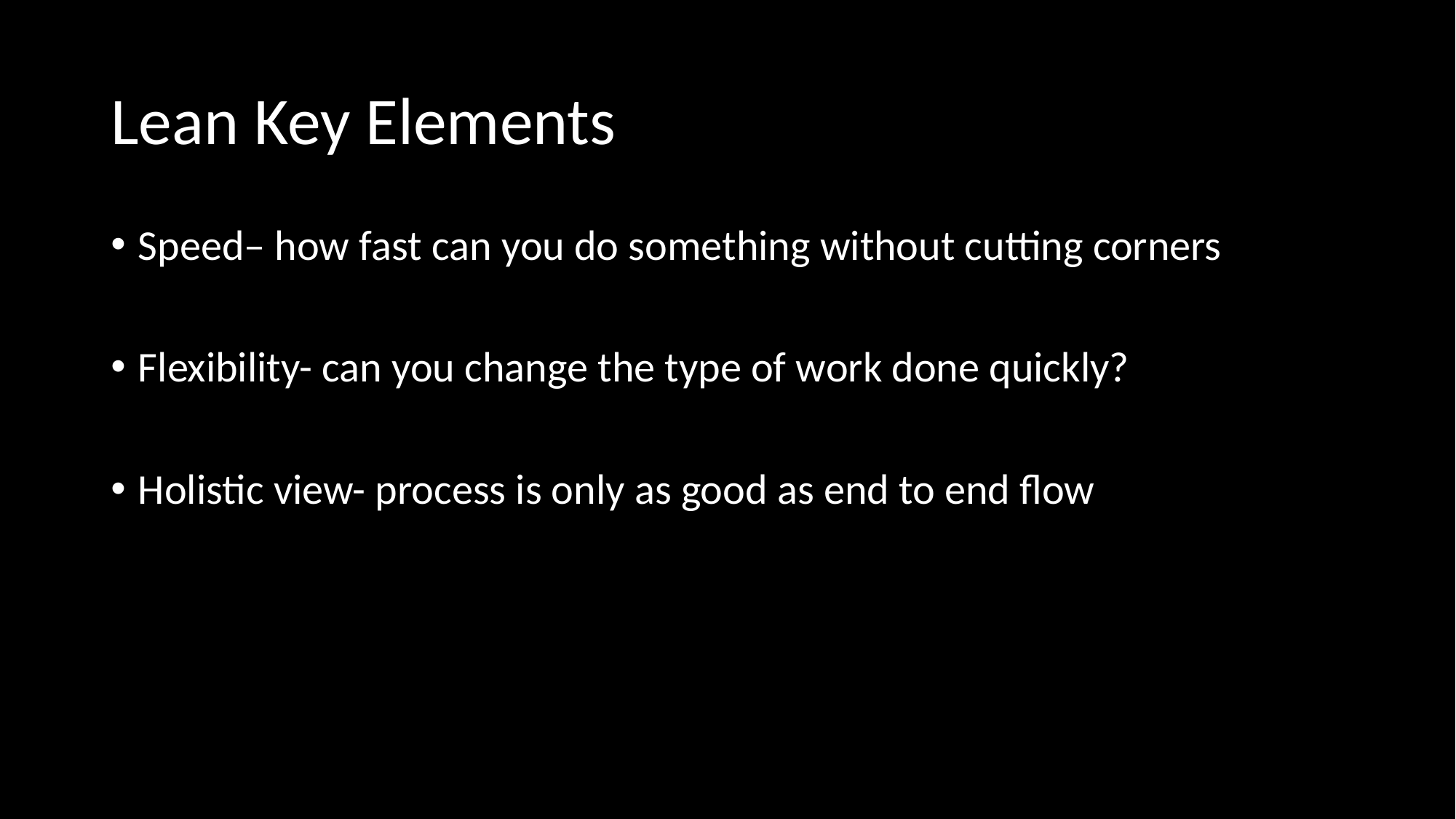

# Lean Key Elements
Speed– how fast can you do something without cutting corners

Flexibility- can you change the type of work done quickly?

Holistic view- process is only as good as end to end flow